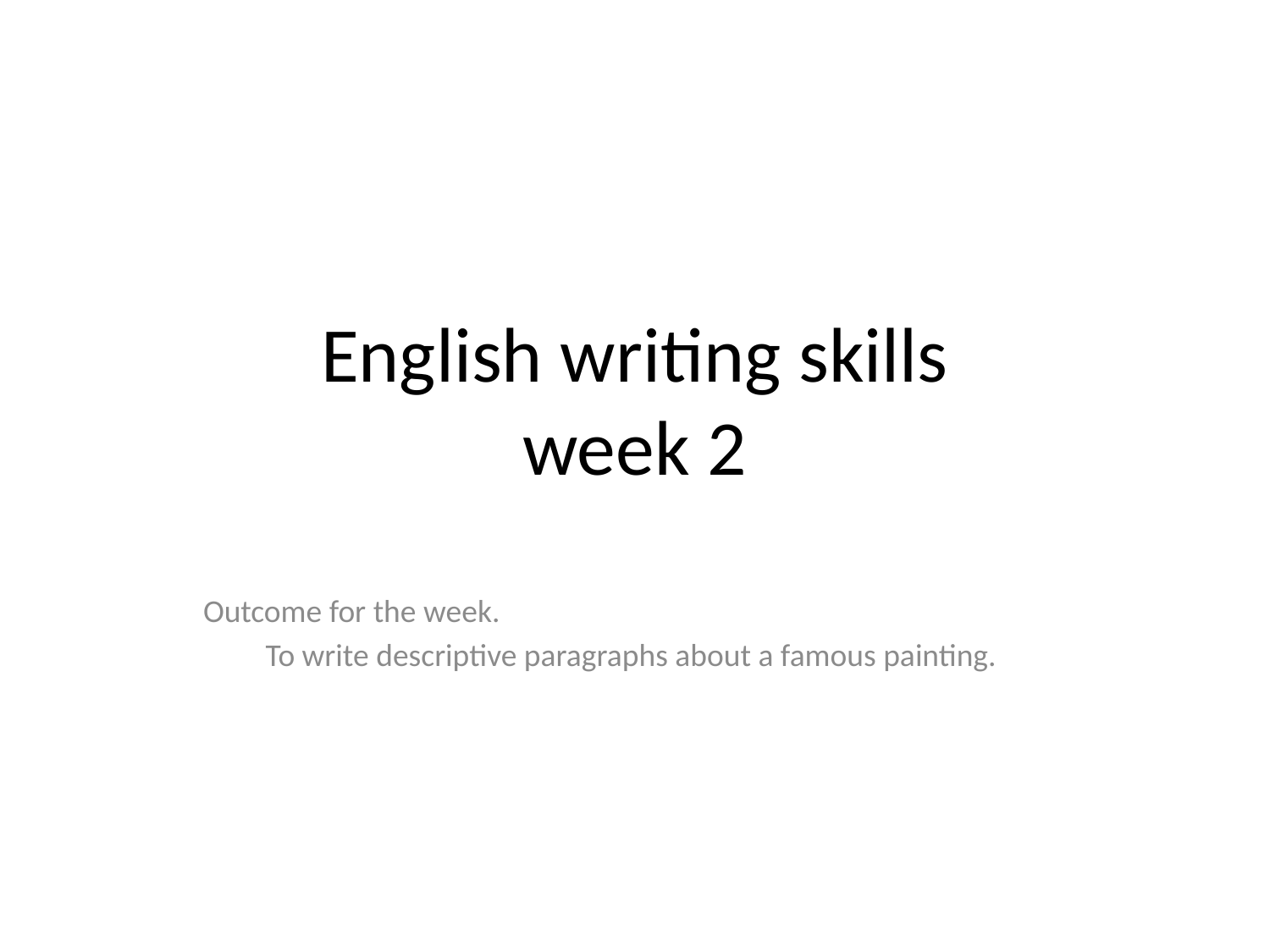

# English writing skills week 2

Outcome for the week.
To write descriptive paragraphs about a famous painting.